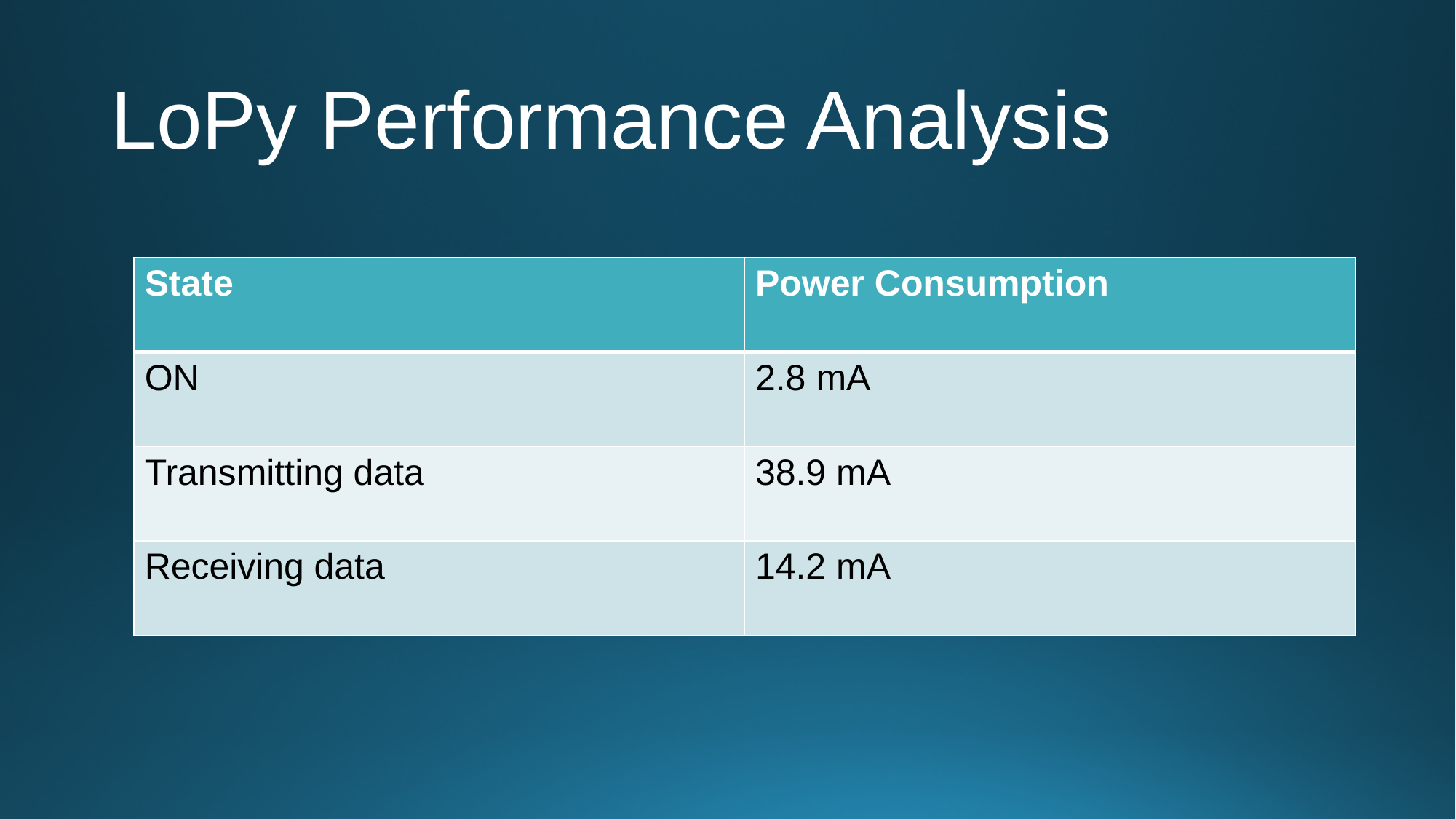

# LoPy Performance Analysis
| State | Power Consumption |
| --- | --- |
| ON | 2.8 mA |
| Transmitting data | 38.9 mA |
| Receiving data | 14.2 mA |